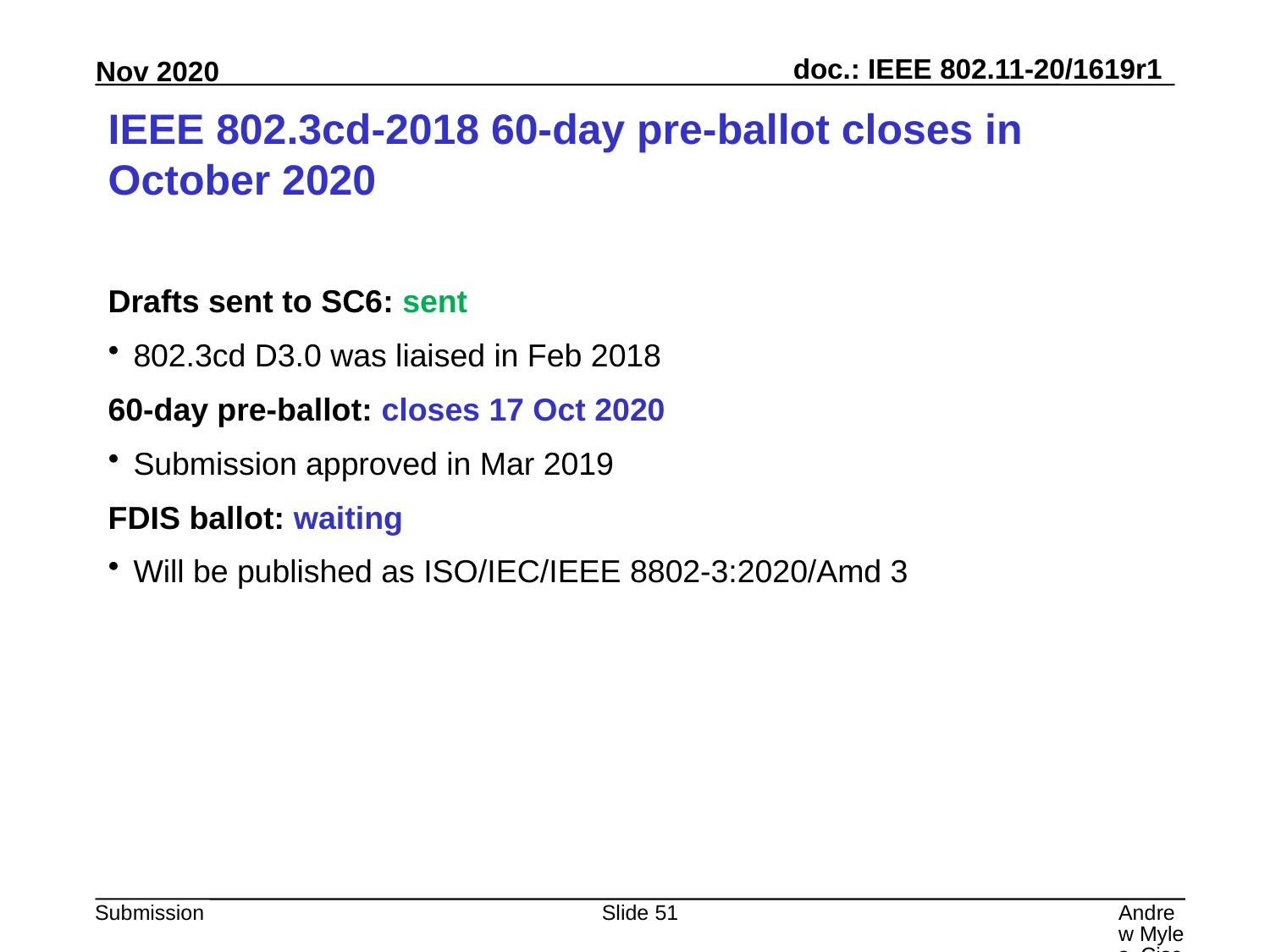

# IEEE 802.3cd-2018 60-day pre-ballot closes in October 2020
Drafts sent to SC6: sent
802.3cd D3.0 was liaised in Feb 2018
60-day pre-ballot: closes 17 Oct 2020
Submission approved in Mar 2019
FDIS ballot: waiting
Will be published as ISO/IEC/IEEE 8802-3:2020/Amd 3

Slide 51
Andrew Myles, Cisco